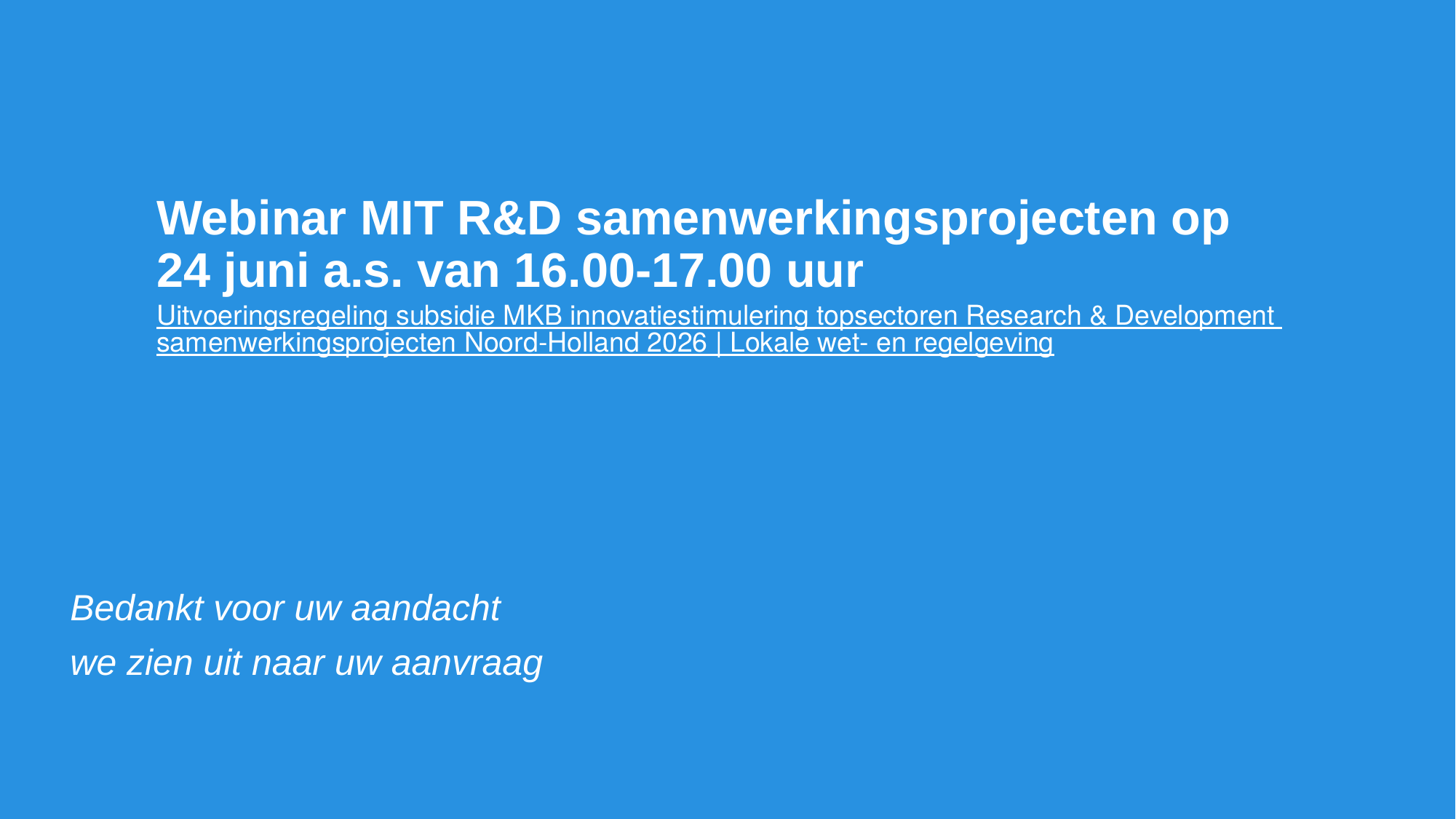

# Webinar MIT R&D samenwerkingsprojecten op 24 juni a.s. van 16.00-17.00 uur Uitvoeringsregeling subsidie MKB innovatiestimulering topsectoren Research & Development samenwerkingsprojecten Noord-Holland 2026 | Lokale wet- en regelgeving
Bedankt voor uw aandacht
we zien uit naar uw aanvraag